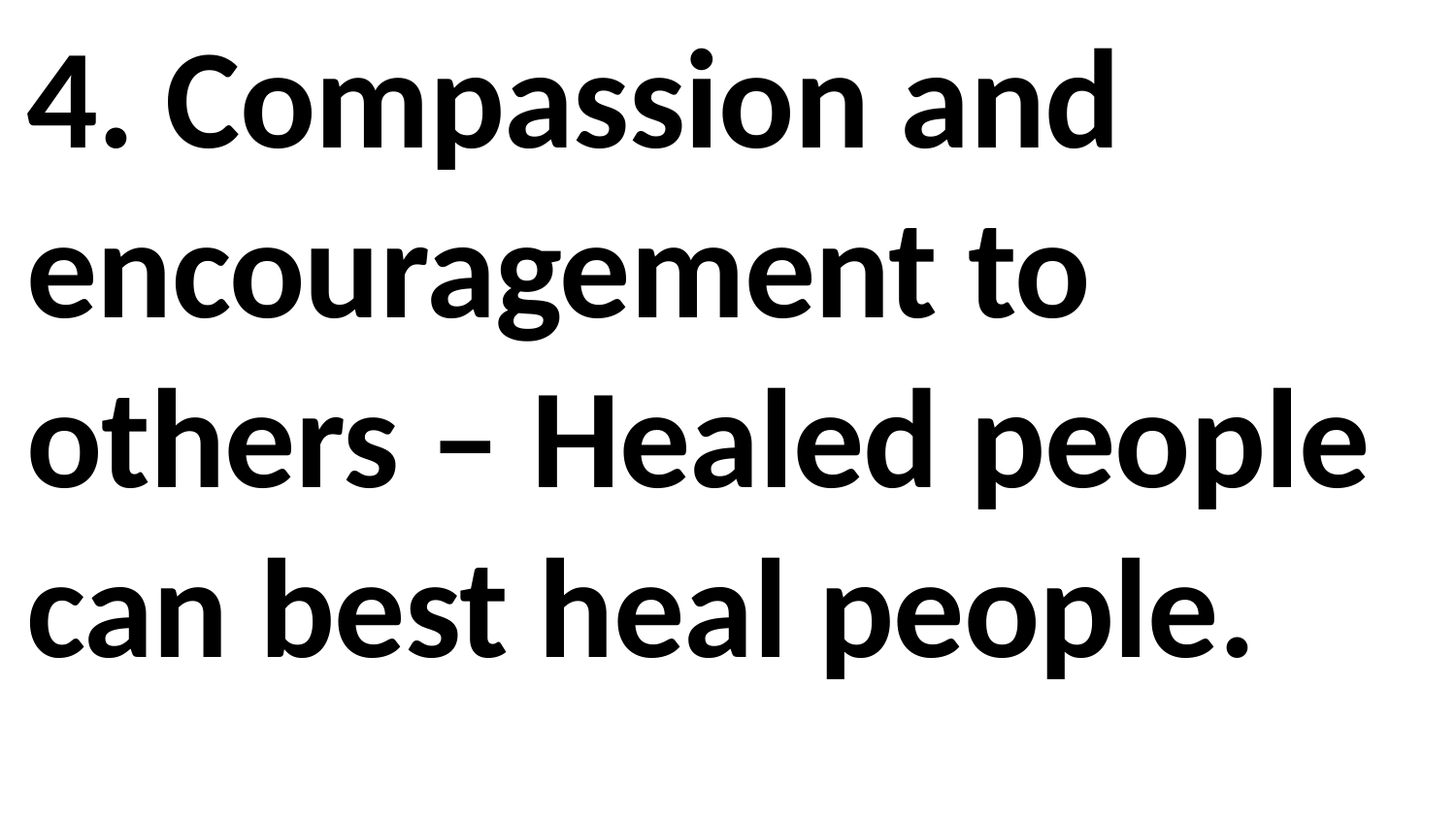

4. Compassion and encouragement to others – Healed people can best heal people.